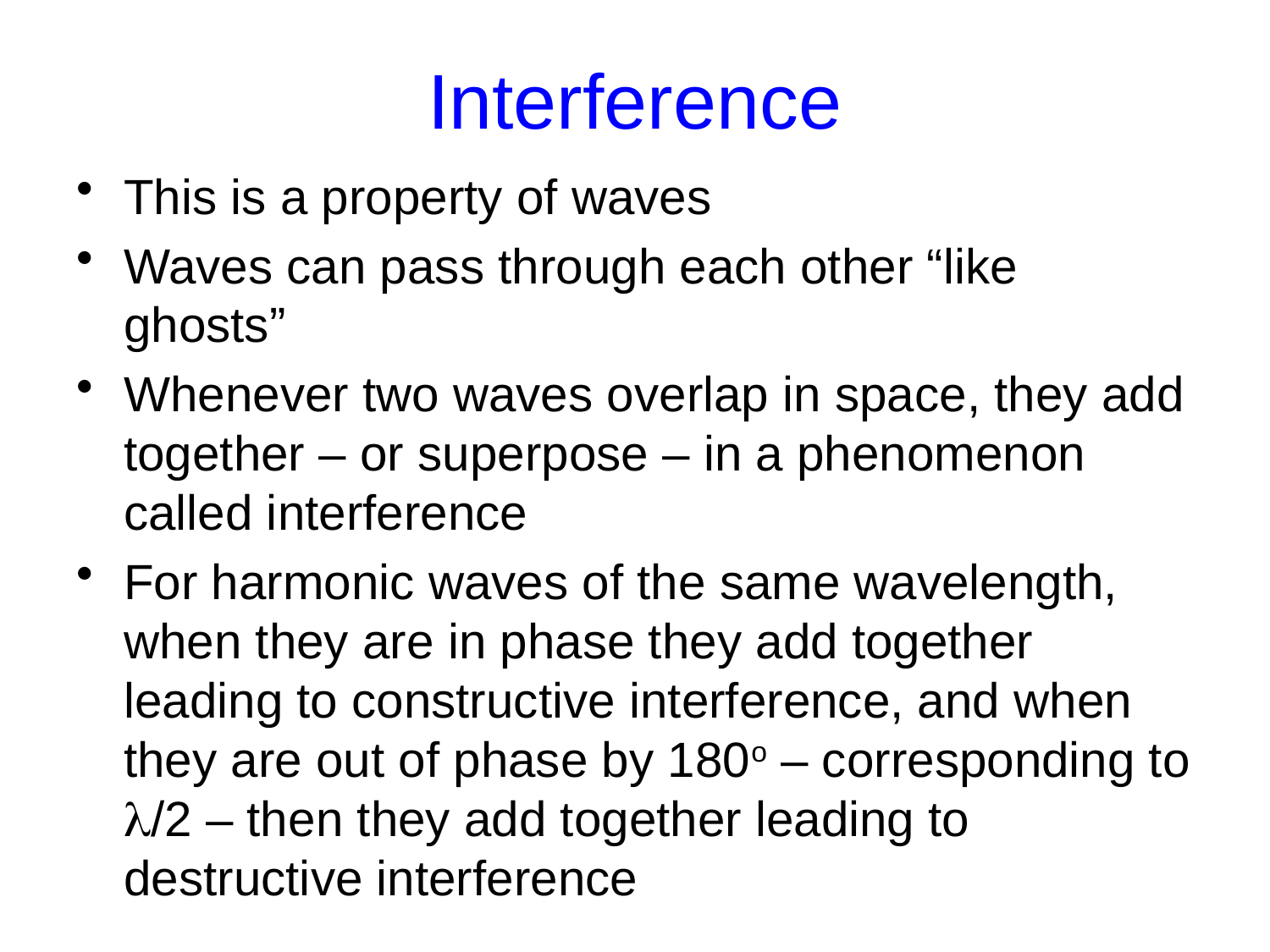

# Interference
This is a property of waves
Waves can pass through each other “like ghosts”
Whenever two waves overlap in space, they add together – or superpose – in a phenomenon called interference
For harmonic waves of the same wavelength, when they are in phase they add together leading to constructive interference, and when they are out of phase by 180o – corresponding to λ/2 – then they add together leading to destructive interference